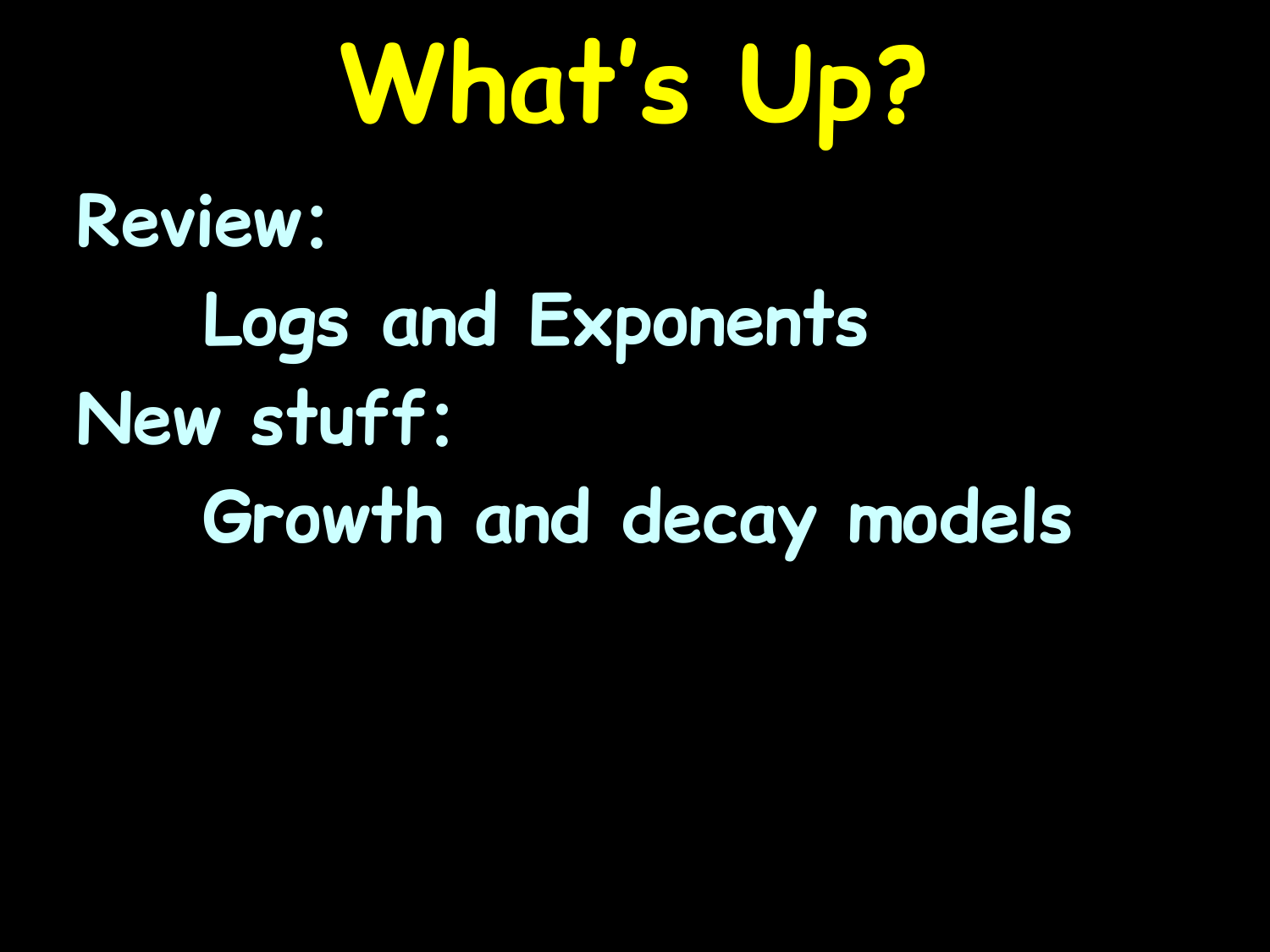

# What’s Up?
Review:
	Logs and Exponents
New stuff:
	Growth and decay models